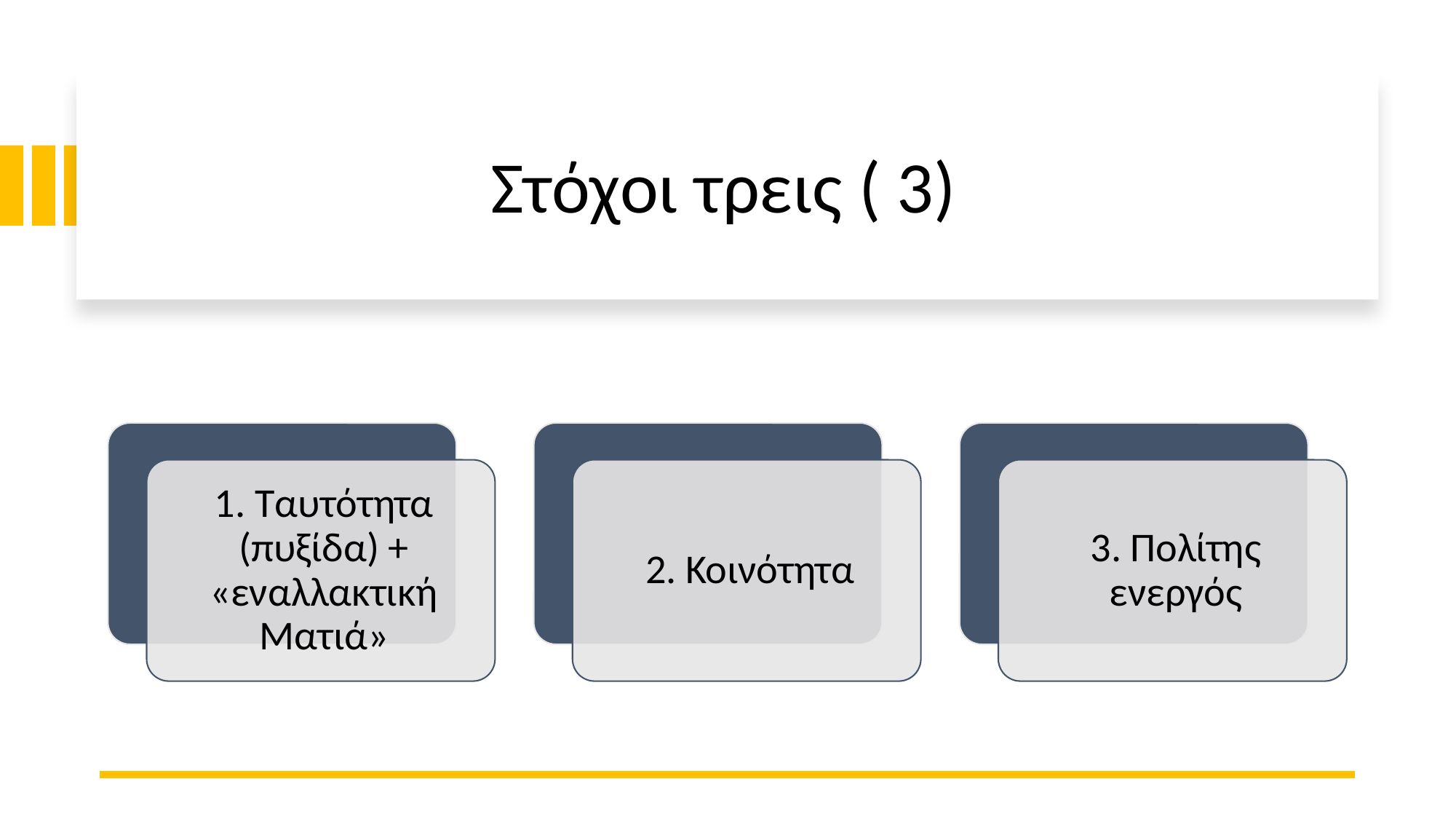

# Στόχοι τρεις ( 3)

1. Ταυτότητα (πυξίδα) + «εναλλακτική Ματιά»
2. Κοινότητα
3. Πολίτης ενεργός